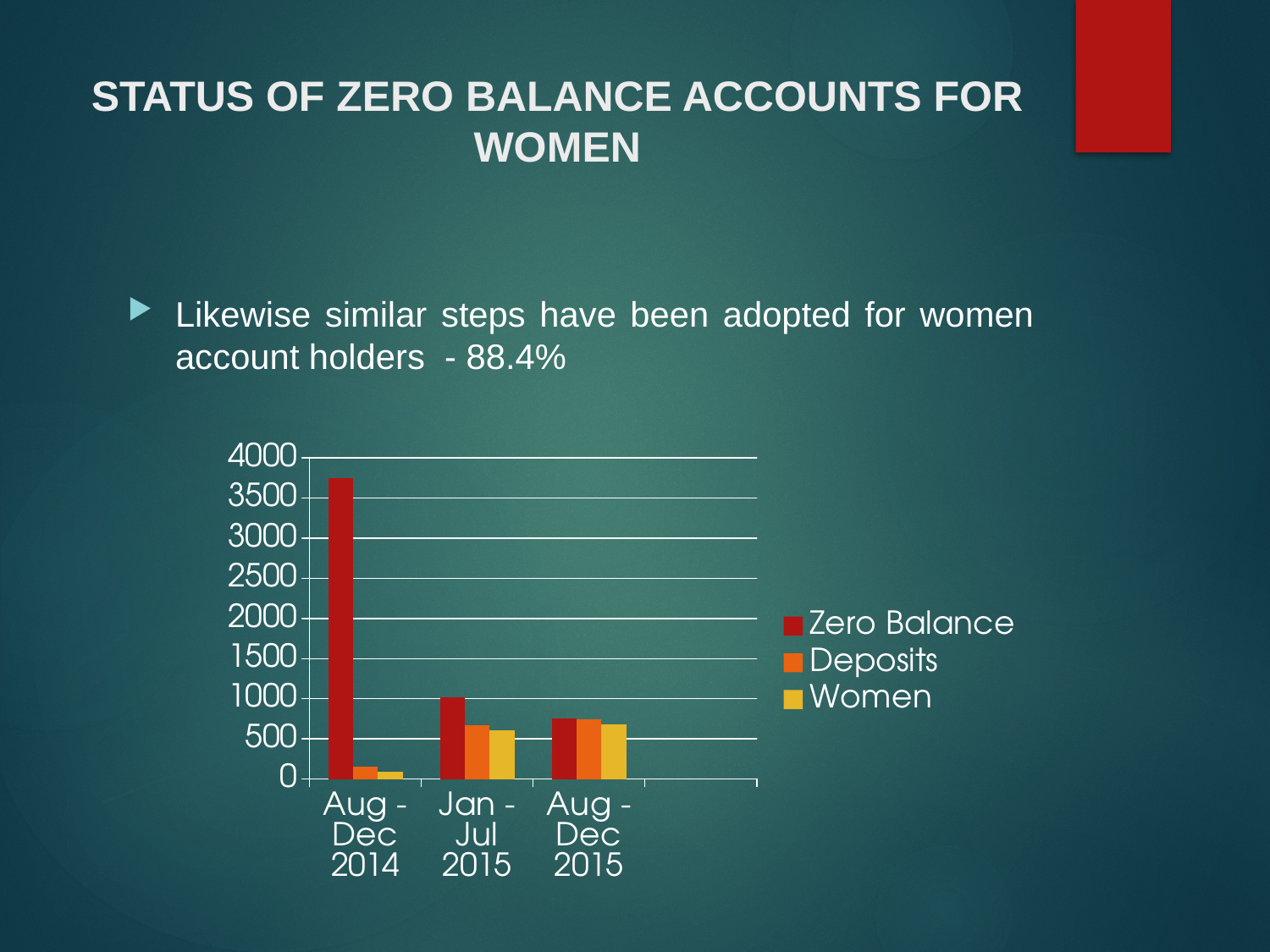

# STATUS OF ZERO BALANCE ACCOUNTS FOR WOMEN
Likewise similar steps have been adopted for women account holders  - 88.4%

### Chart

| Category | Zero Balance | Deposits | Women  |
|---|---|---|---|
| Aug - Dec 2014 | 3750.0 | 150.0 | 92.0 |
| Jan - Jul 2015 | 1020.0 | 672.0 | 605.0 |
| Aug - Dec 2015 | 751.0 | 740.0 | 684.0 |